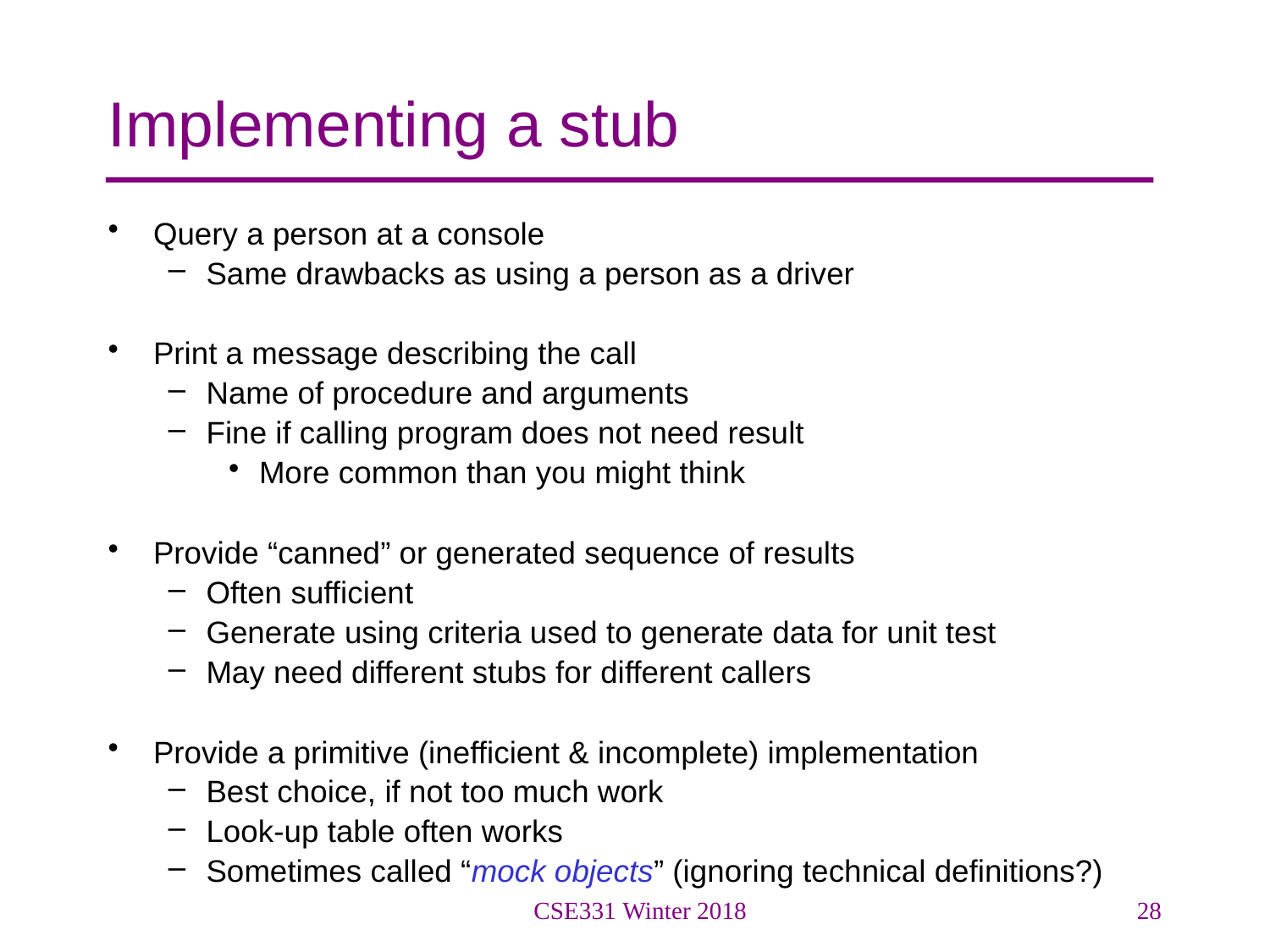

# Implementing a stub
Query a person at a console
Same drawbacks as using a person as a driver

Print a message describing the call
Name of procedure and arguments
Fine if calling program does not need result
More common than you might think

Provide “canned” or generated sequence of results
Often sufficient
Generate using criteria used to generate data for unit test
May need different stubs for different callers

Provide a primitive (inefficient & incomplete) implementation
Best choice, if not too much work
Look-up table often works
Sometimes called “mock objects” (ignoring technical definitions?)
CSE331 Winter 2018
28